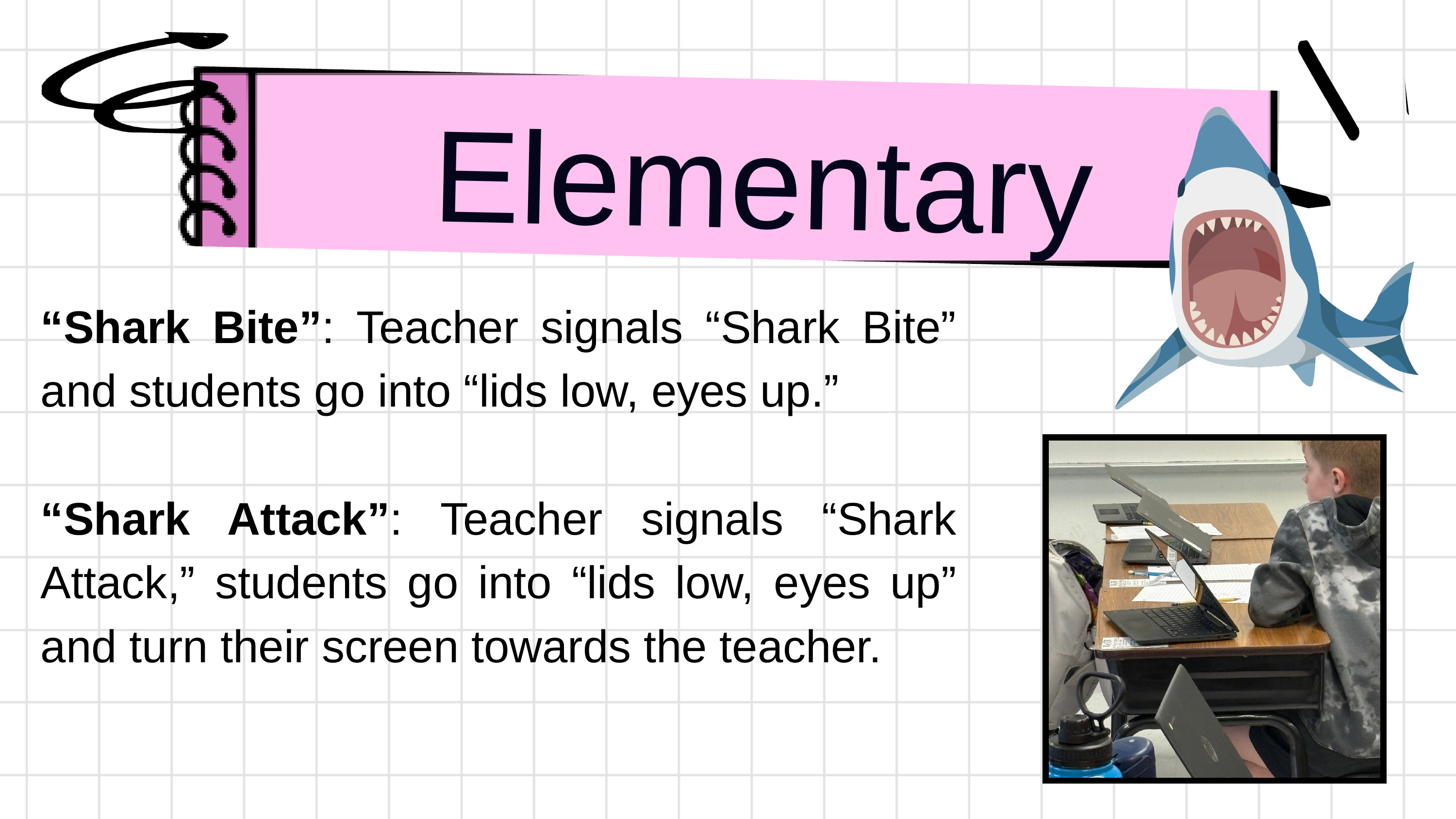

Elementary

“Shark Bite”: Teacher signals “Shark Bite” and students go into “lids low, eyes up.”

“Shark Attack”: Teacher signals “Shark Attack,” students go into “lids low, eyes up” and turn their screen towards the teacher.